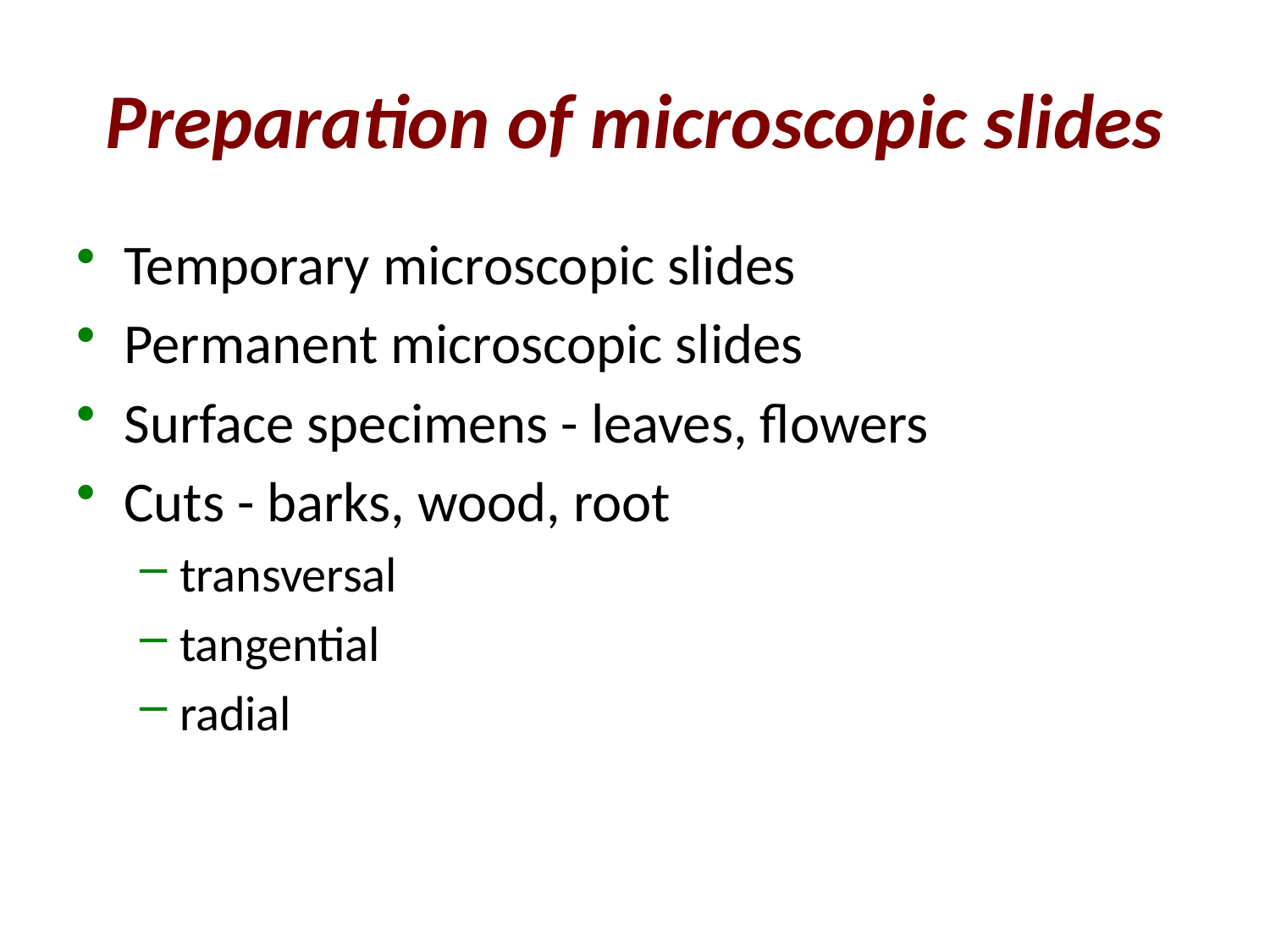

Temporary microscopic slides
Permanent microscopic slides
Surface specimens - leaves, flowers
Cuts - barks, wood, root
transversal
tangential
radial
Preparation of microscopic slides